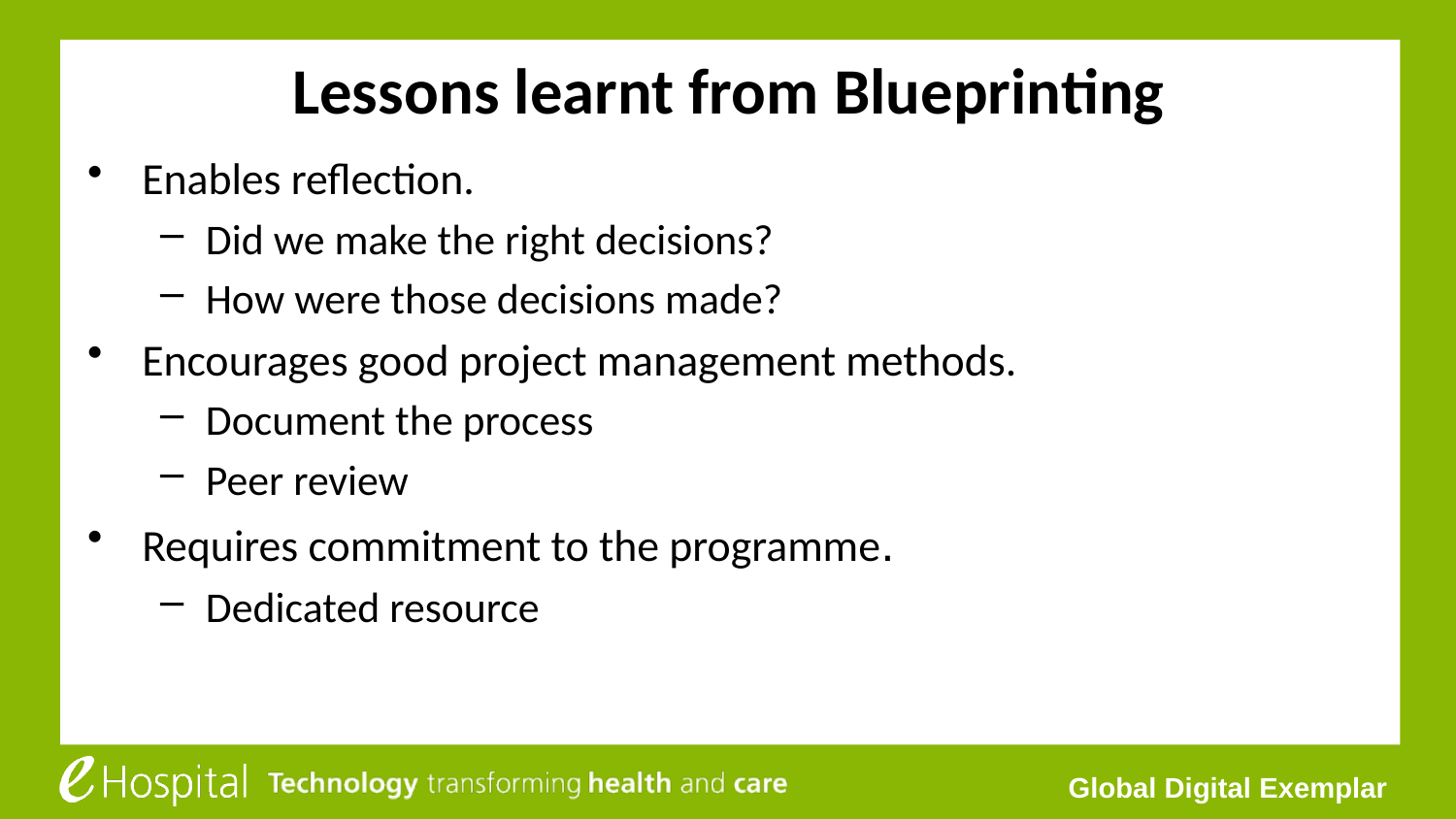

# Lessons learnt from Blueprinting
Enables reflection.
Did we make the right decisions?
How were those decisions made?
Encourages good project management methods.
Document the process
Peer review
Requires commitment to the programme.
Dedicated resource